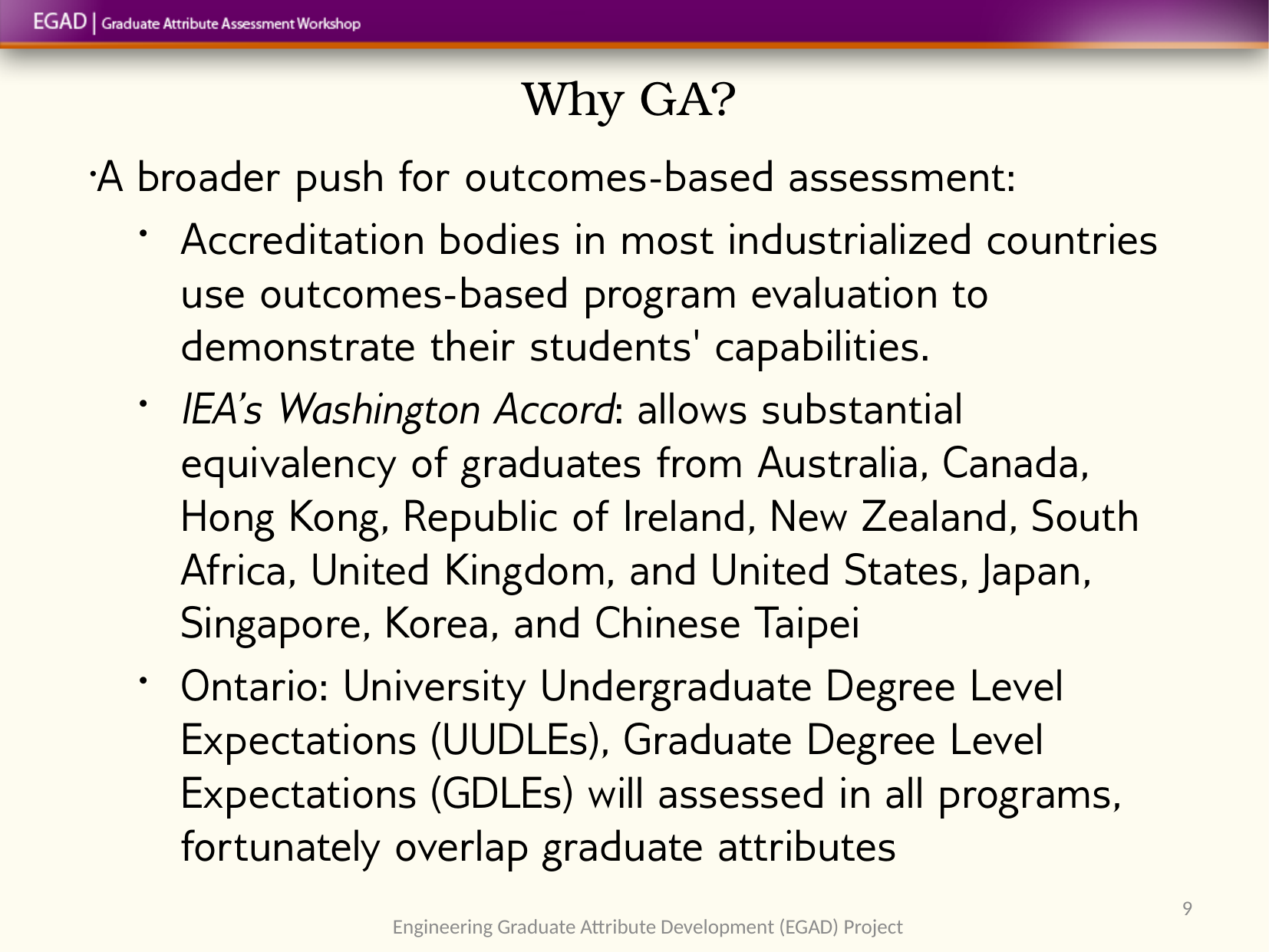

# Why GA?
A broader push for outcomes-based assessment:
Accreditation bodies in most industrialized countries use outcomes-based program evaluation to demonstrate their students' capabilities.
IEA’s Washington Accord: allows substantial equivalency of graduates from Australia, Canada, Hong Kong, Republic of Ireland, New Zealand, South Africa, United Kingdom, and United States, Japan, Singapore, Korea, and Chinese Taipei
Ontario: University Undergraduate Degree Level Expectations (UUDLEs), Graduate Degree Level Expectations (GDLEs) will assessed in all programs, fortunately overlap graduate attributes
9
Engineering Graduate Attribute Development (EGAD) Project